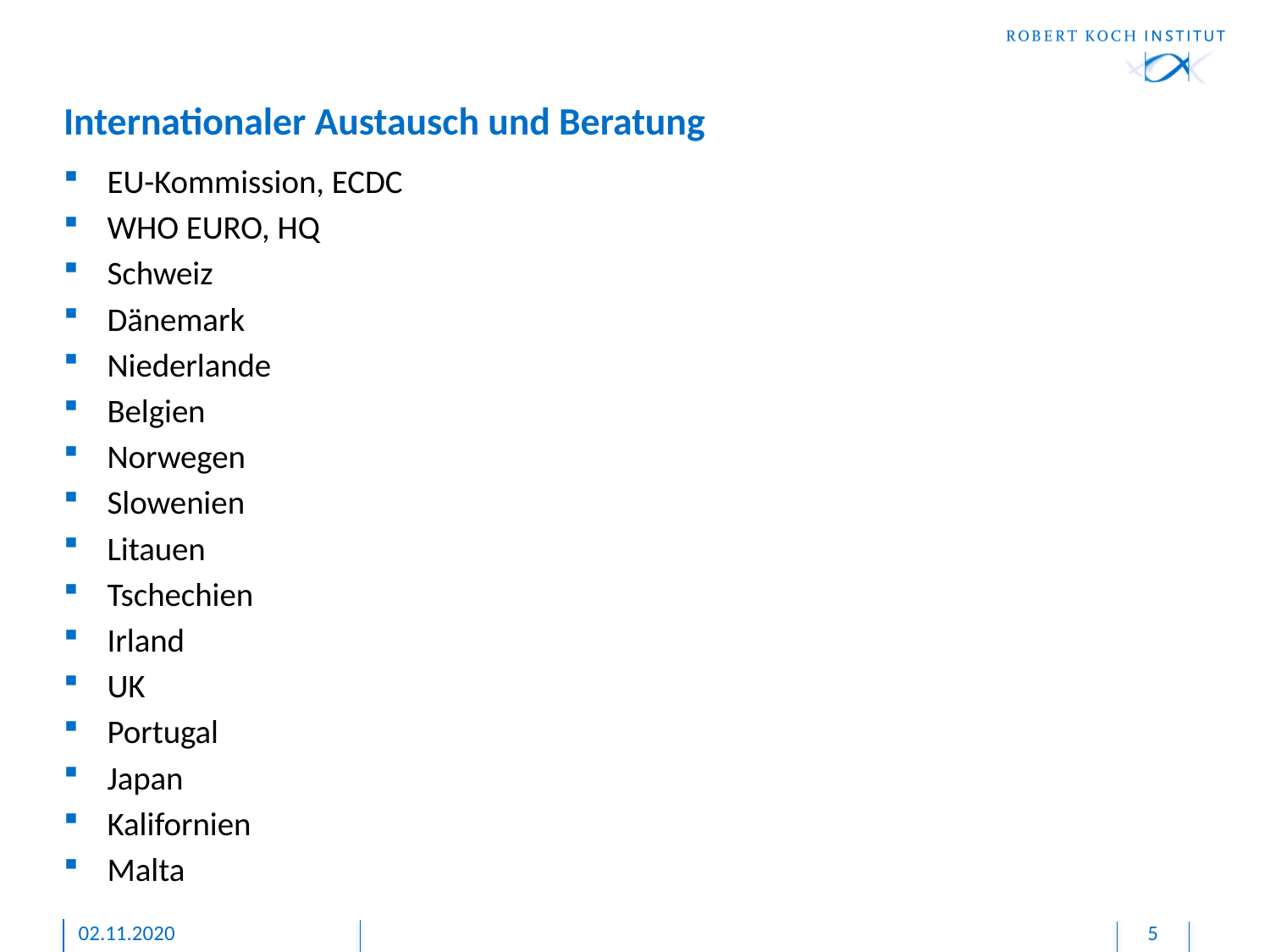

# Internationaler Austausch und Beratung
EU-Kommission, ECDC
WHO EURO, HQ
Schweiz
Dänemark
Niederlande
Belgien
Norwegen
Slowenien
Litauen
Tschechien
Irland
UK
Portugal
Japan
Kalifornien
Malta
02.11.2020
5